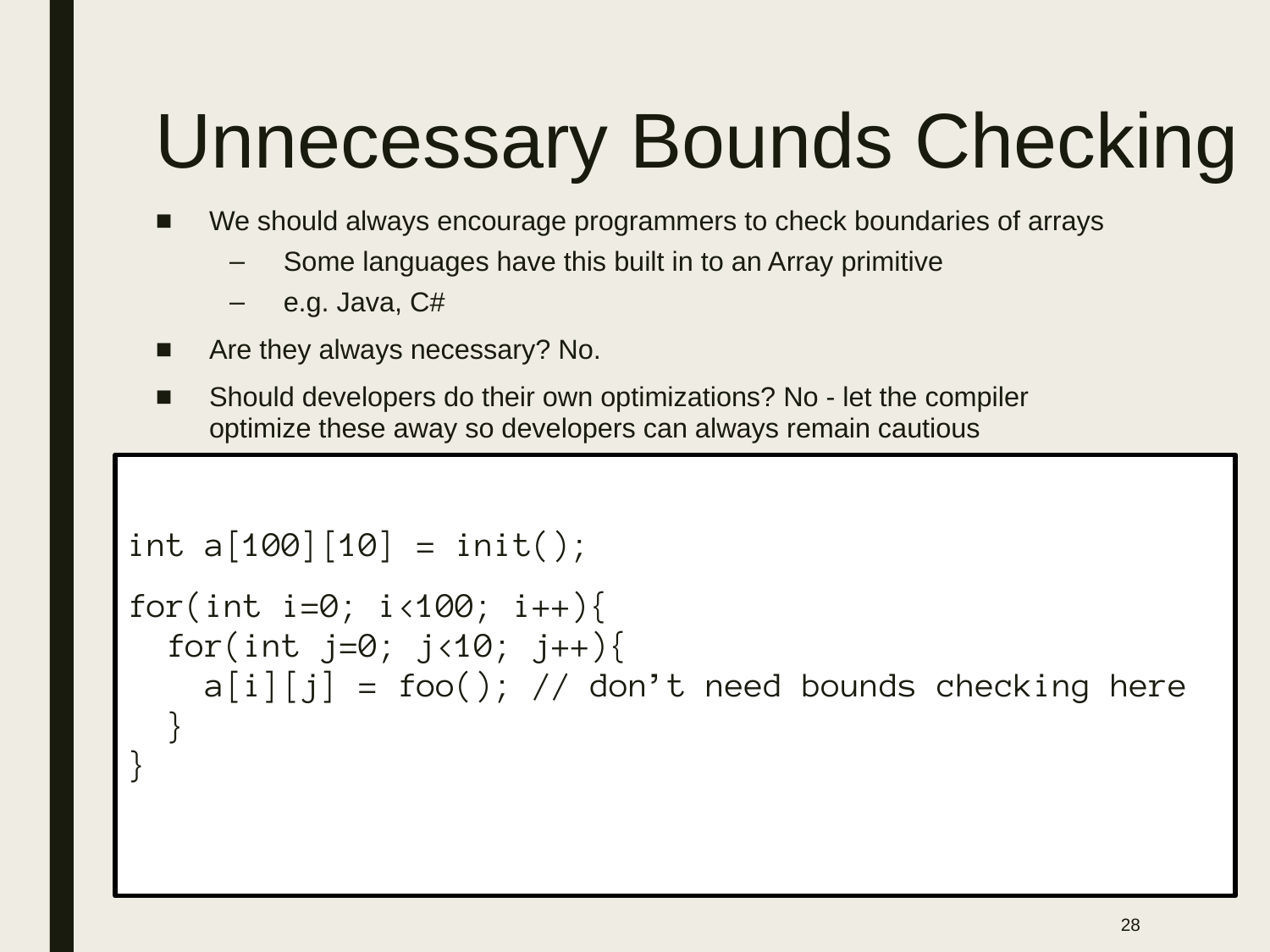

# Unnecessary Bounds Checking
We should always encourage programmers to check boundaries of arrays
Some languages have this built in to an Array primitive
e.g. Java, C#
Are they always necessary? No.
Should developers do their own optimizations? No - let the compiler optimize these away so developers can always remain cautious

int a[100][10] = init();
for(int i=0; i<100; i++){
  for(int j=0; j<10; j++){
    a[i][j] = foo(); // don’t need bounds checking here
  }
}

28